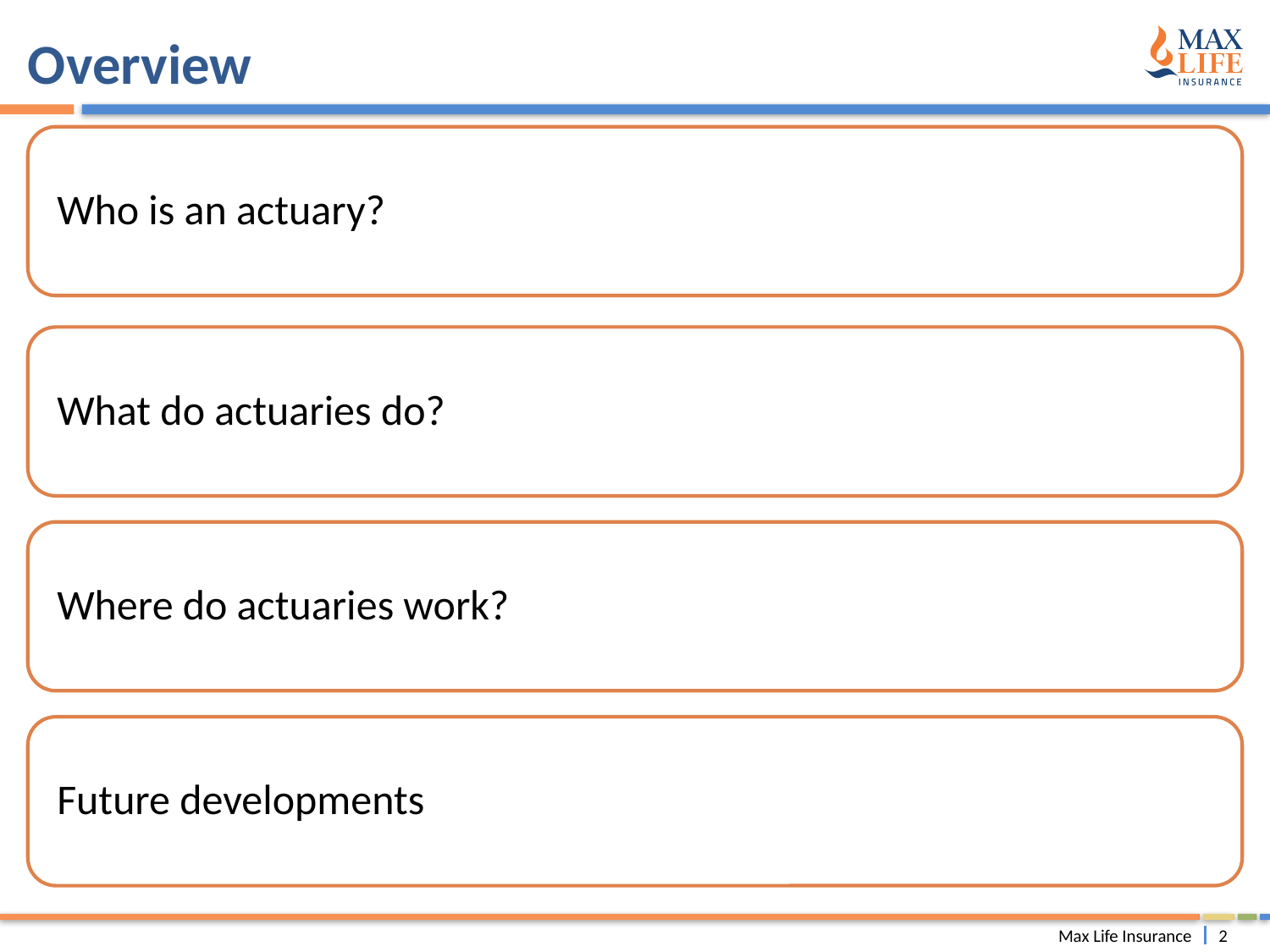

# Overview
Who is an actuary?
What do actuaries do?
Where do actuaries work?
Future developments
Max Life Insurance
2